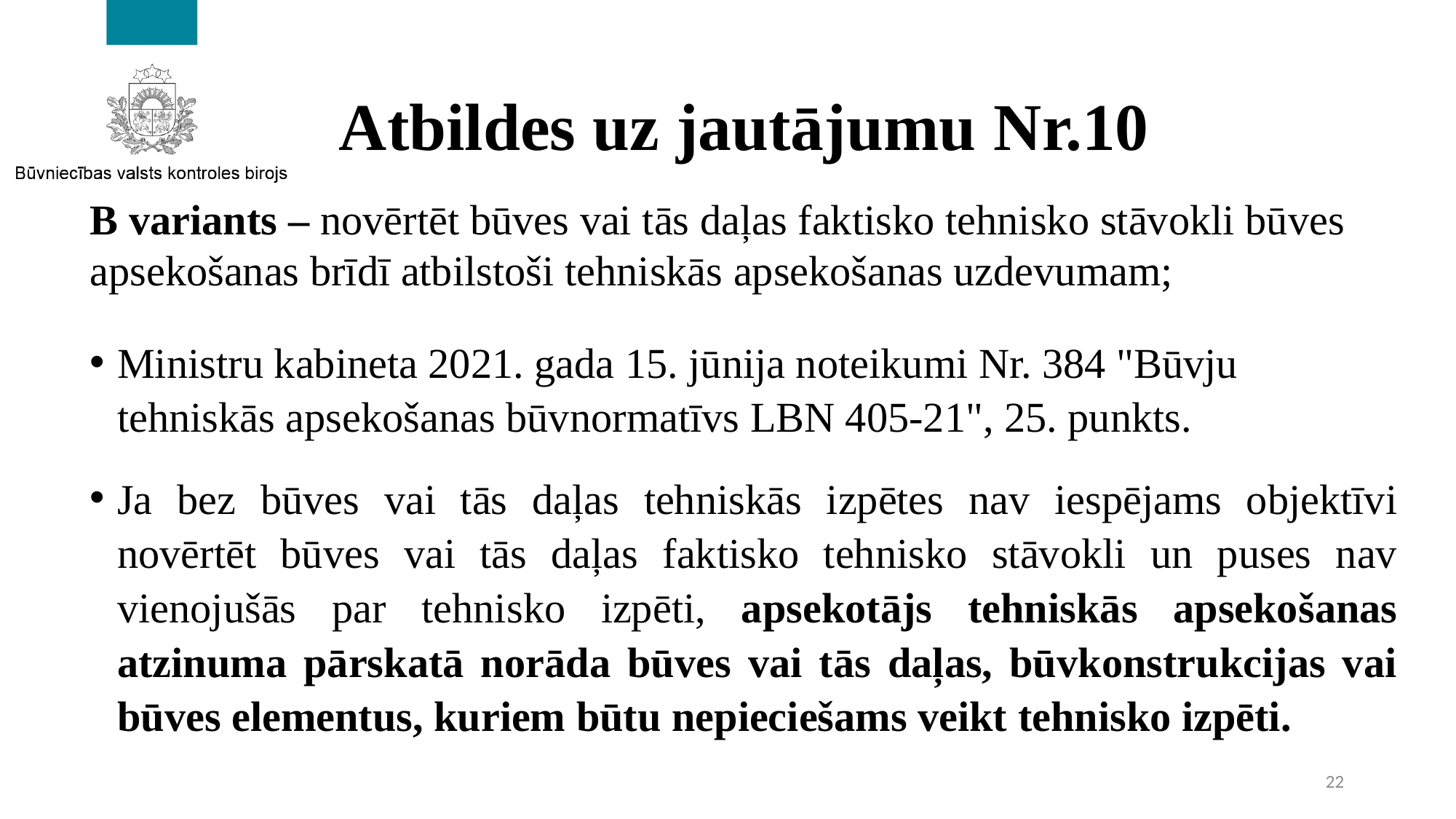

# Atbildes uz jautājumu Nr.10
B variants – novērtēt būves vai tās daļas faktisko tehnisko stāvokli būves apsekošanas brīdī atbilstoši tehniskās apsekošanas uzdevumam;

Ministru kabineta 2021. gada 15. jūnija noteikumi Nr. 384 "Būvju tehniskās apsekošanas būvnormatīvs LBN 405-21", 25. punkts.
Ja bez būves vai tās daļas tehniskās izpētes nav iespējams objektīvi novērtēt būves vai tās daļas faktisko tehnisko stāvokli un puses nav vienojušās par tehnisko izpēti, apsekotājs tehniskās apsekošanas atzinuma pārskatā norāda būves vai tās daļas, būvkonstrukcijas vai būves elementus, kuriem būtu nepieciešams veikt tehnisko izpēti.